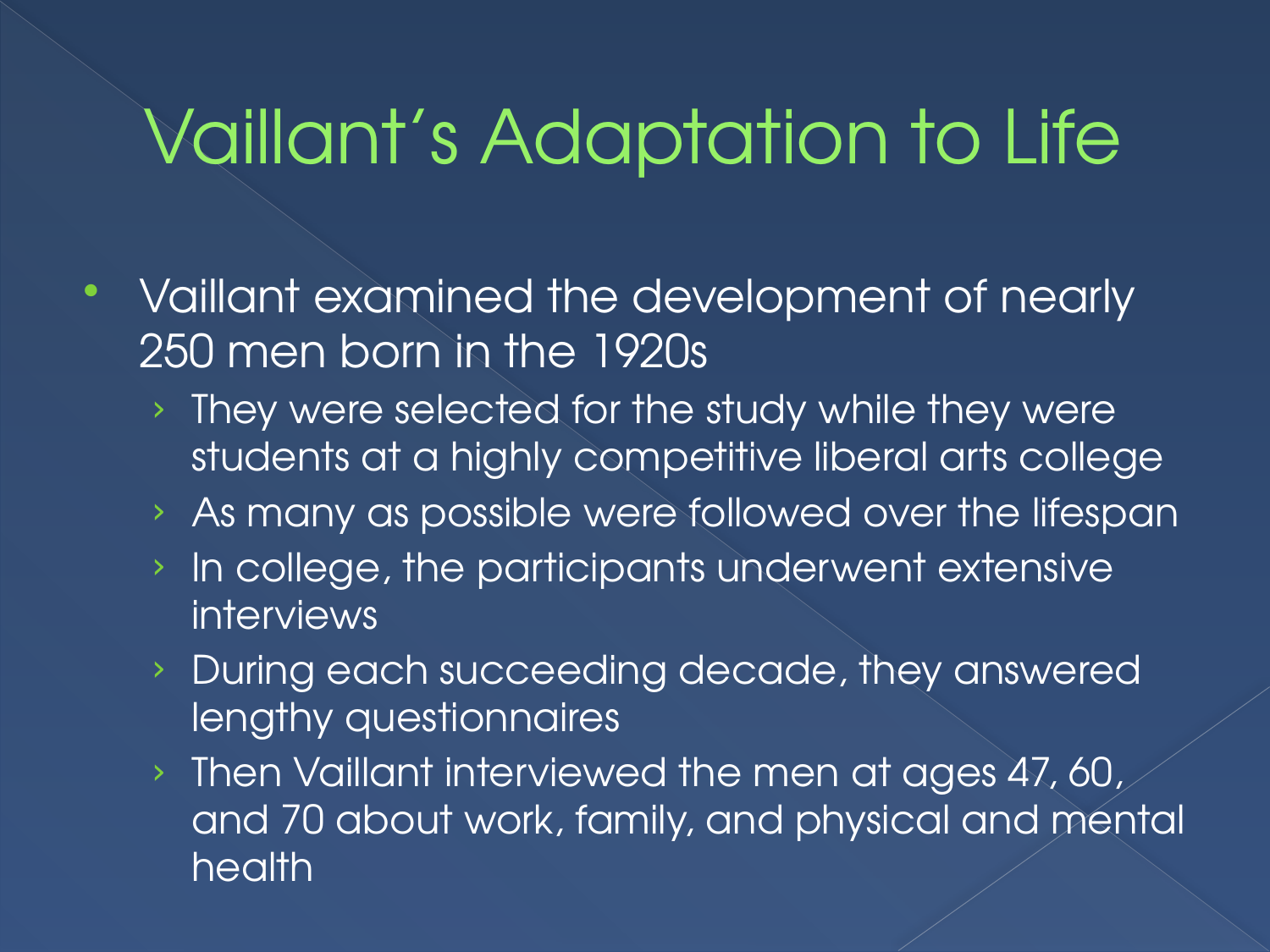

# Vaillant’s Adaptation to Life
Vaillant examined the development of nearly 250 men born in the 1920s
They were selected for the study while they were students at a highly competitive liberal arts college
As many as possible were followed over the lifespan
In college, the participants underwent extensive interviews
During each succeeding decade, they answered lengthy questionnaires
Then Vaillant interviewed the men at ages 47, 60, and 70 about work, family, and physical and mental health